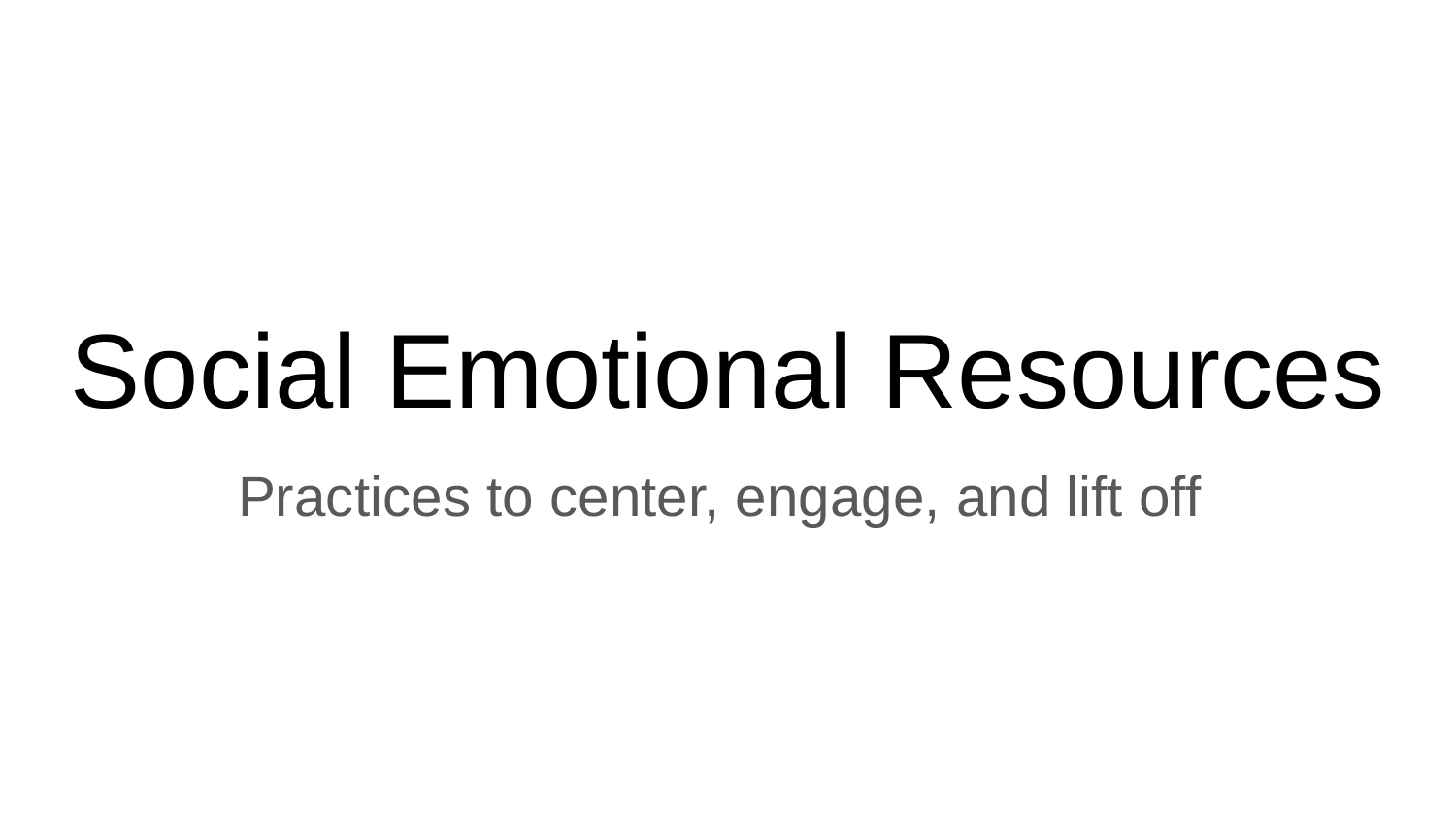

# Social Emotional Resources
Practices to center, engage, and lift off